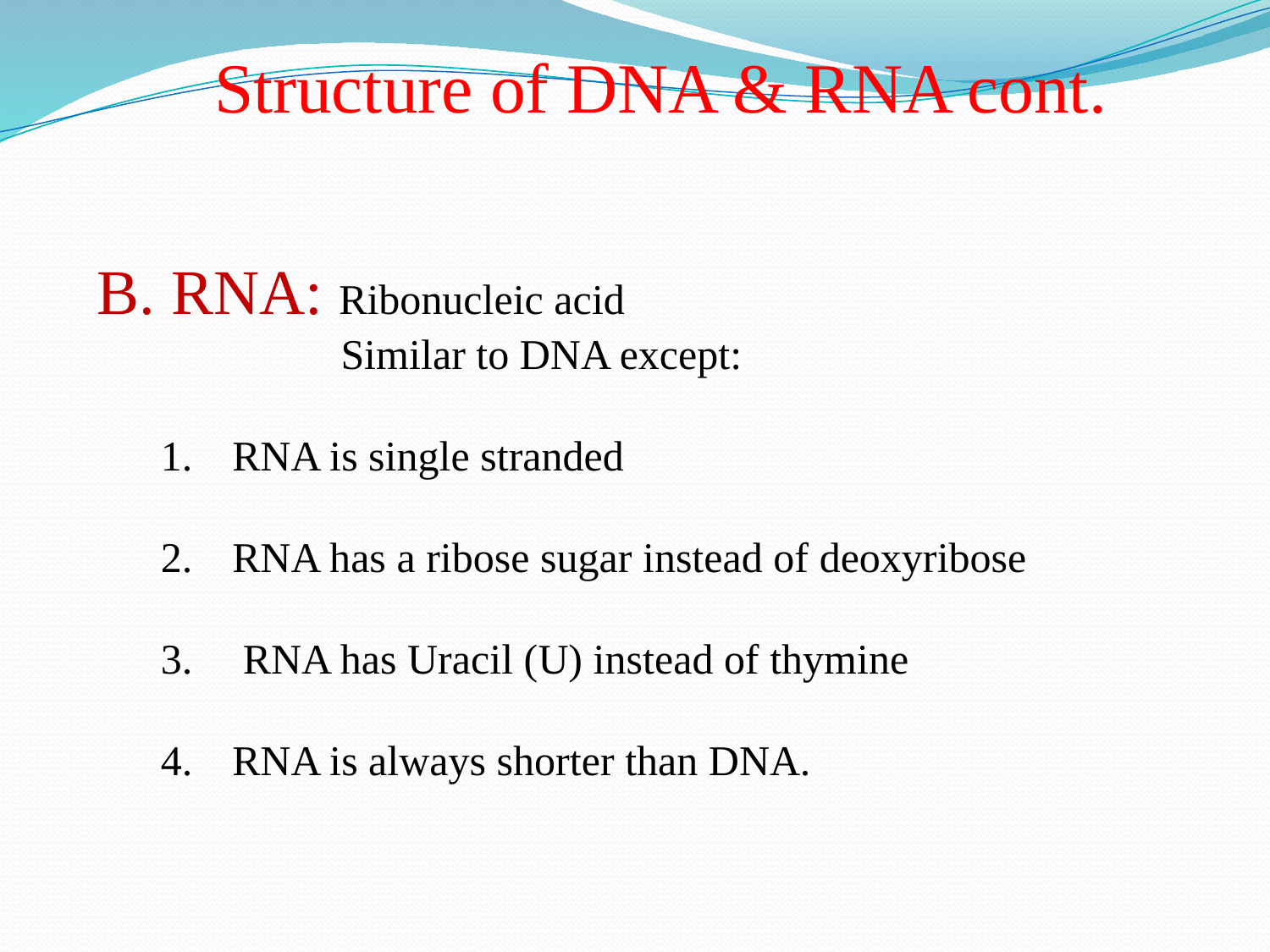

Structure of DNA & RNA cont.
B. RNA: Ribonucleic acid
	           Similar to DNA except:

RNA is single stranded

RNA has a ribose sugar instead of deoxyribose

 RNA has Uracil (U) instead of thymine

RNA is always shorter than DNA.